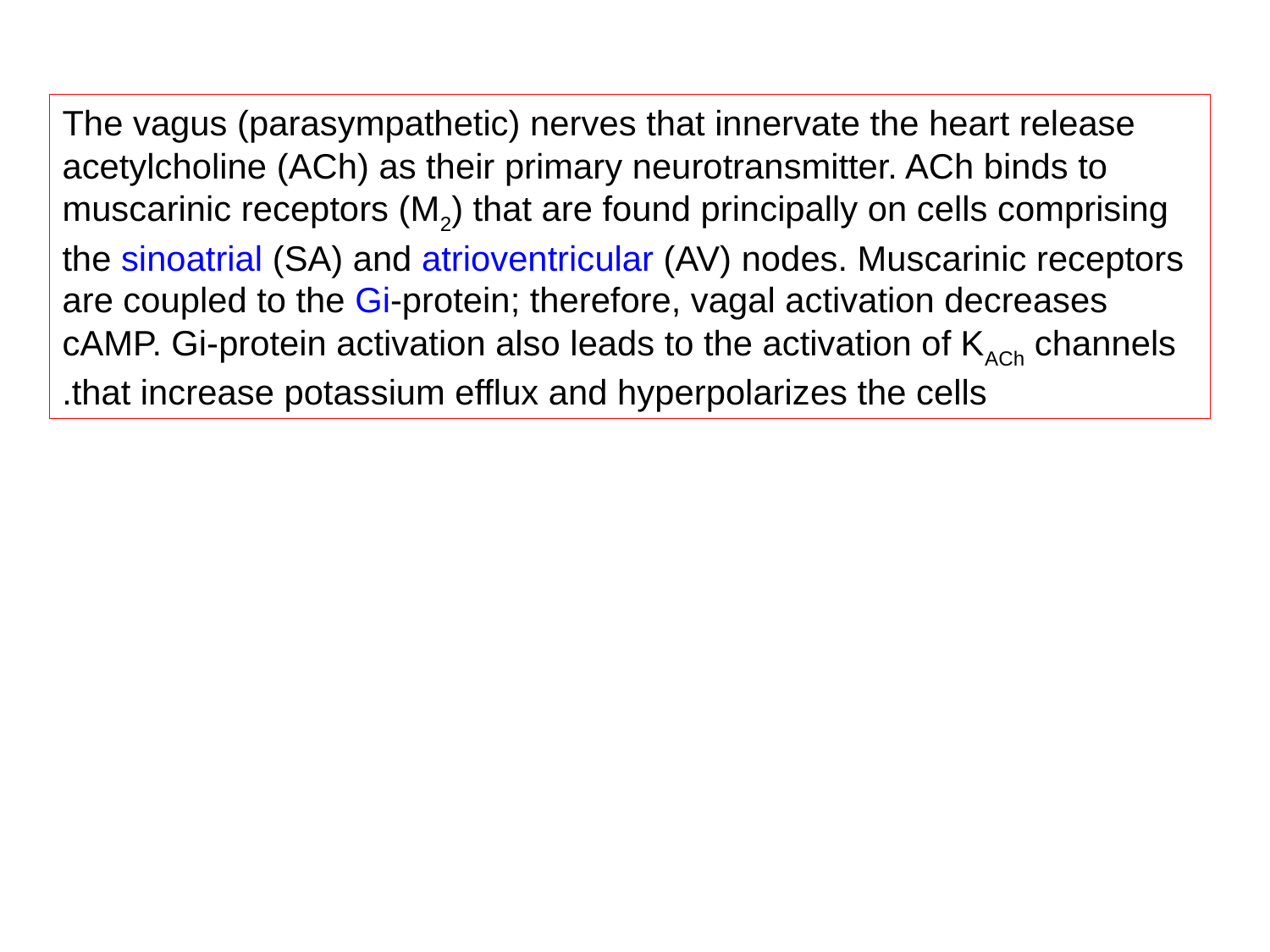

The vagus (parasympathetic) nerves that innervate the heart release acetylcholine (ACh) as their primary neurotransmitter. ACh binds to muscarinic receptors (M2) that are found principally on cells comprising the sinoatrial (SA) and atrioventricular (AV) nodes. Muscarinic receptors are coupled to the Gi-protein; therefore, vagal activation decreases cAMP. Gi-protein activation also leads to the activation of KACh channels that increase potassium efflux and hyperpolarizes the cells.